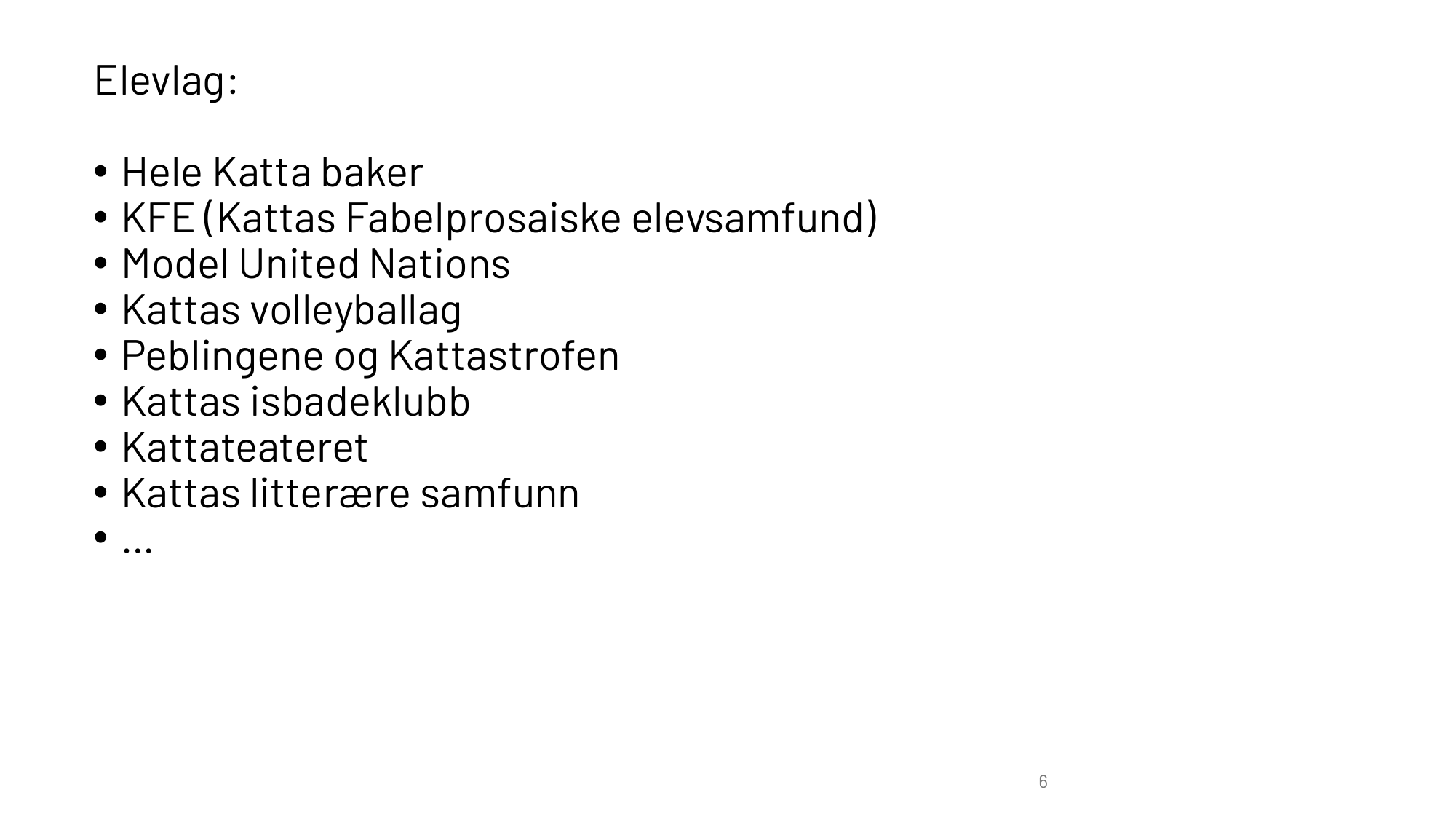

Elevlag:

Hele Katta baker
KFE (Kattas Fabelprosaiske elevsamfund)
Model United Nations
Kattas volleyballag
Peblingene og Kattastrofen
Kattas isbadeklubb
Kattateateret
Kattas litterære samfunn
…
6